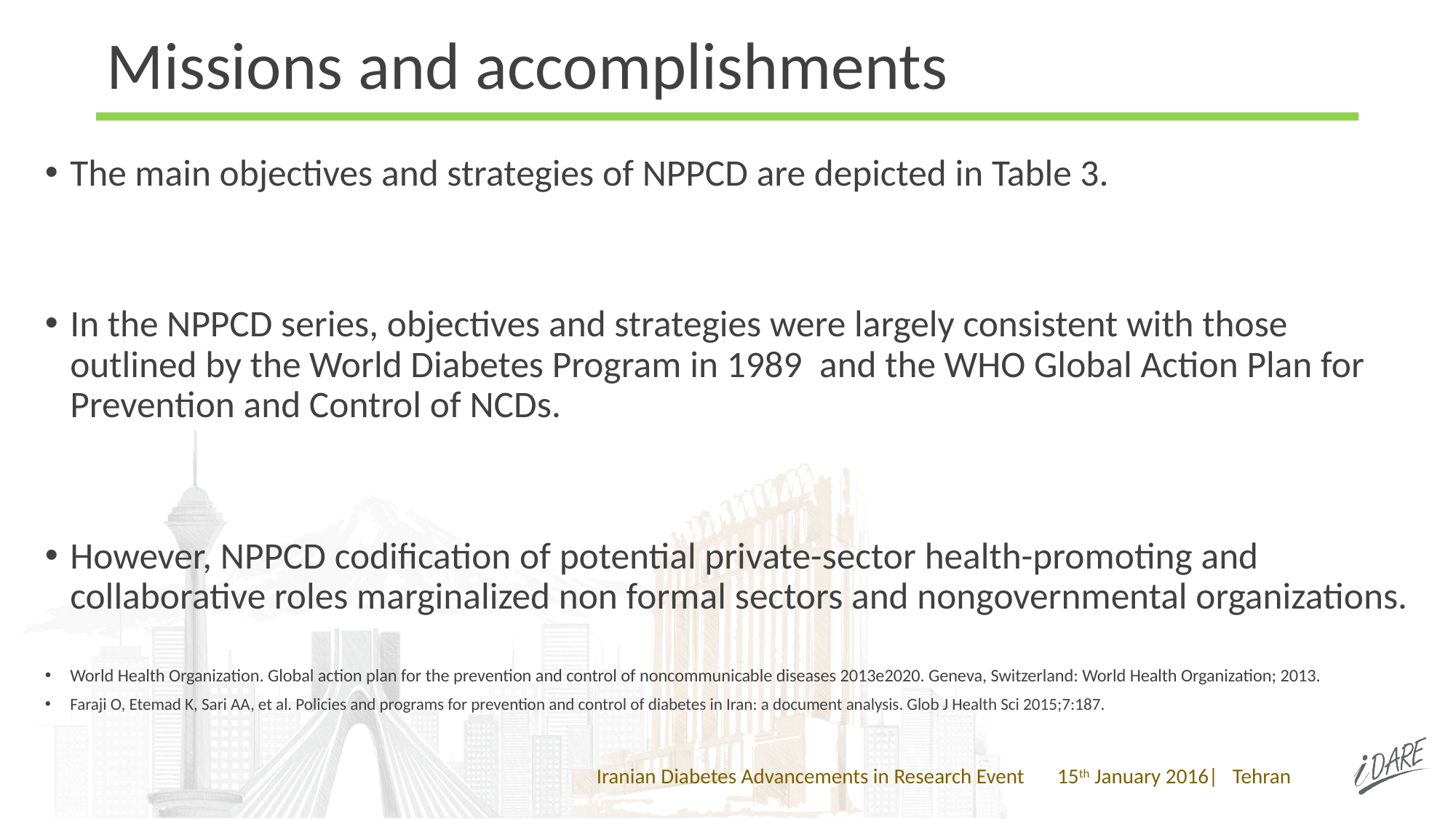

# Missions and accomplishments
The main objectives and strategies of NPPCD are depicted in Table 3.

In the NPPCD series, objectives and strategies were largely consistent with those outlined by the World Diabetes Program in 1989  and the WHO Global Action Plan for Prevention and Control of NCDs.

However, NPPCD codification of potential private-sector health-promoting and collaborative roles marginalized non formal sectors and nongovernmental organizations.

World Health Organization. Global action plan for the prevention and control of noncommunicable diseases 2013e2020. Geneva, Switzerland: World Health Organization; 2013.
Faraji O, Etemad K, Sari AA, et al. Policies and programs for prevention and control of diabetes in Iran: a document analysis. Glob J Health Sci 2015;7:187.